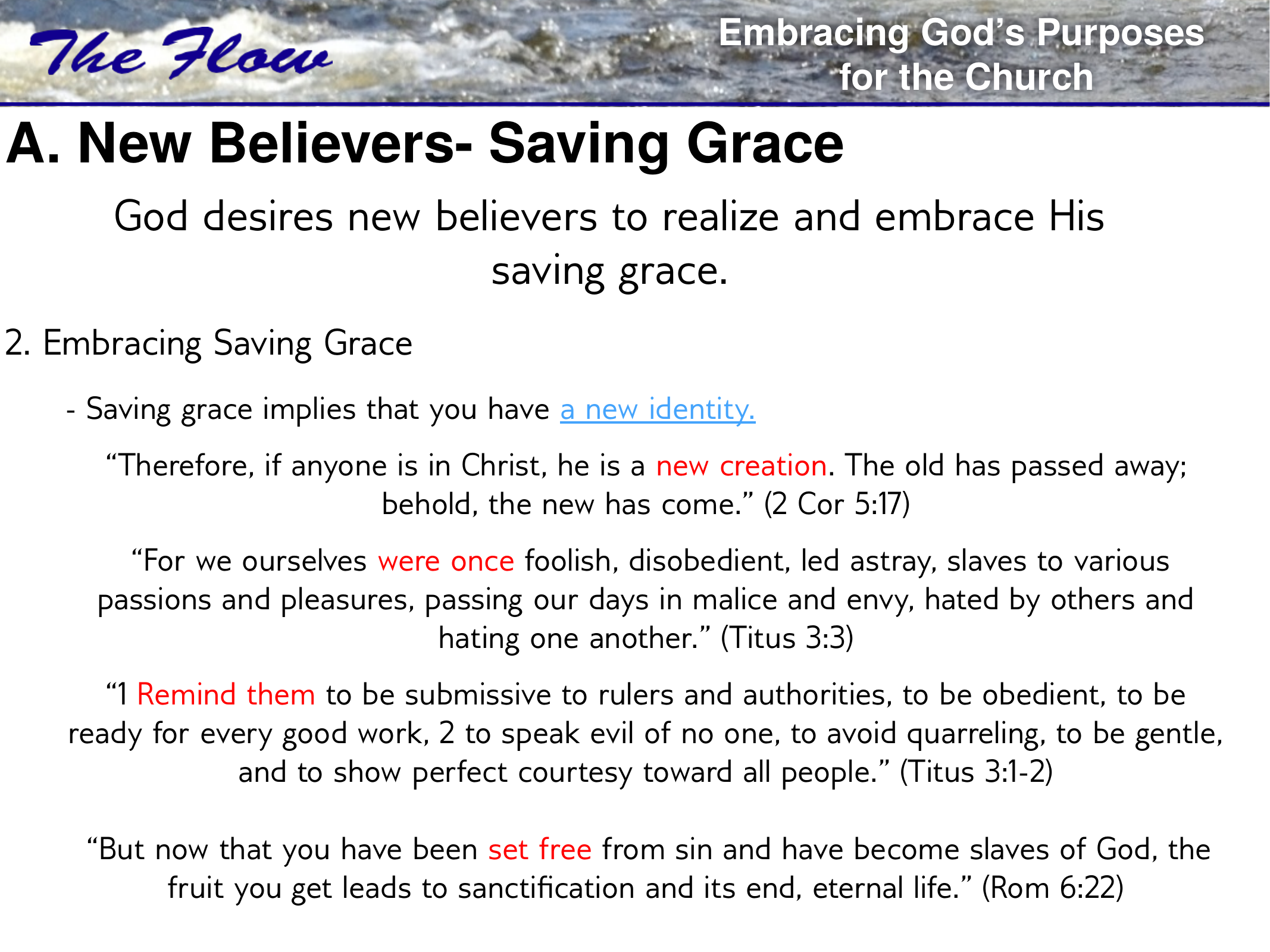

# A. New Believers- Saving Grace
God desires new believers to realize and embrace His saving grace.
2. Embracing Saving Grace
- Saving grace implies that you have a new identity.

“Therefore, if anyone is in Christ, he is a new creation. The old has passed away; behold, the new has come.” (2 Cor 5:17)

 “For we ourselves were once foolish, disobedient, led astray, slaves to various passions and pleasures, passing our days in malice and envy, hated by others and hating one another.” (Titus 3:3)

“1 Remind them to be submissive to rulers and authorities, to be obedient, to be ready for every good work, 2 to speak evil of no one, to avoid quarreling, to be gentle, and to show perfect courtesy toward all people.” (Titus 3:1-2)

 “But now that you have been set free from sin and have become slaves of God, the fruit you get leads to sanctification and its end, eternal life.” (Rom 6:22)